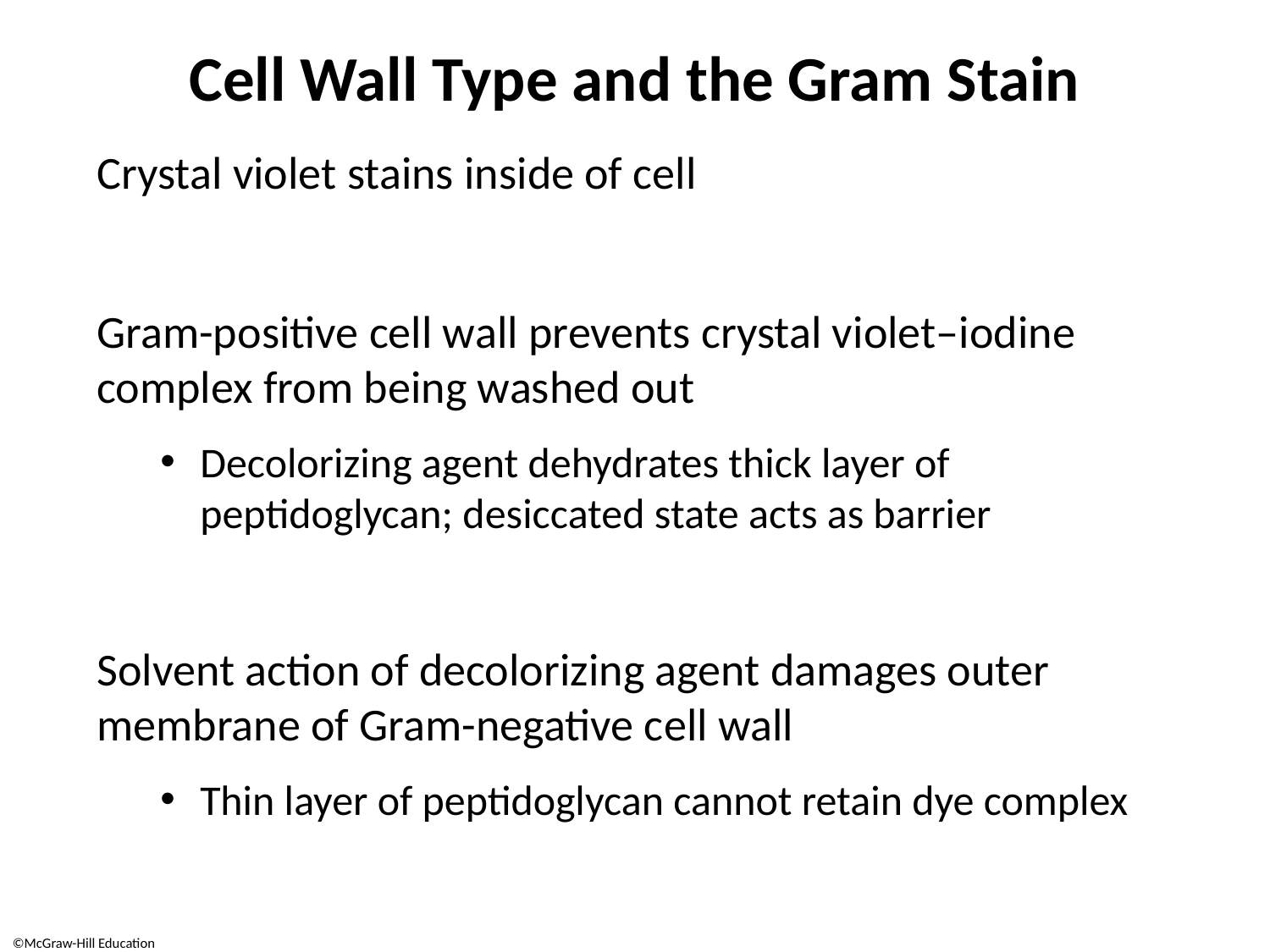

# Cell Wall Type and the Gram Stain
Crystal violet stains inside of cell
Gram-positive cell wall prevents crystal violet–iodine complex from being washed out
Decolorizing agent dehydrates thick layer of peptidoglycan; desiccated state acts as barrier
Solvent action of decolorizing agent damages outer membrane of Gram-negative cell wall
Thin layer of peptidoglycan cannot retain dye complex